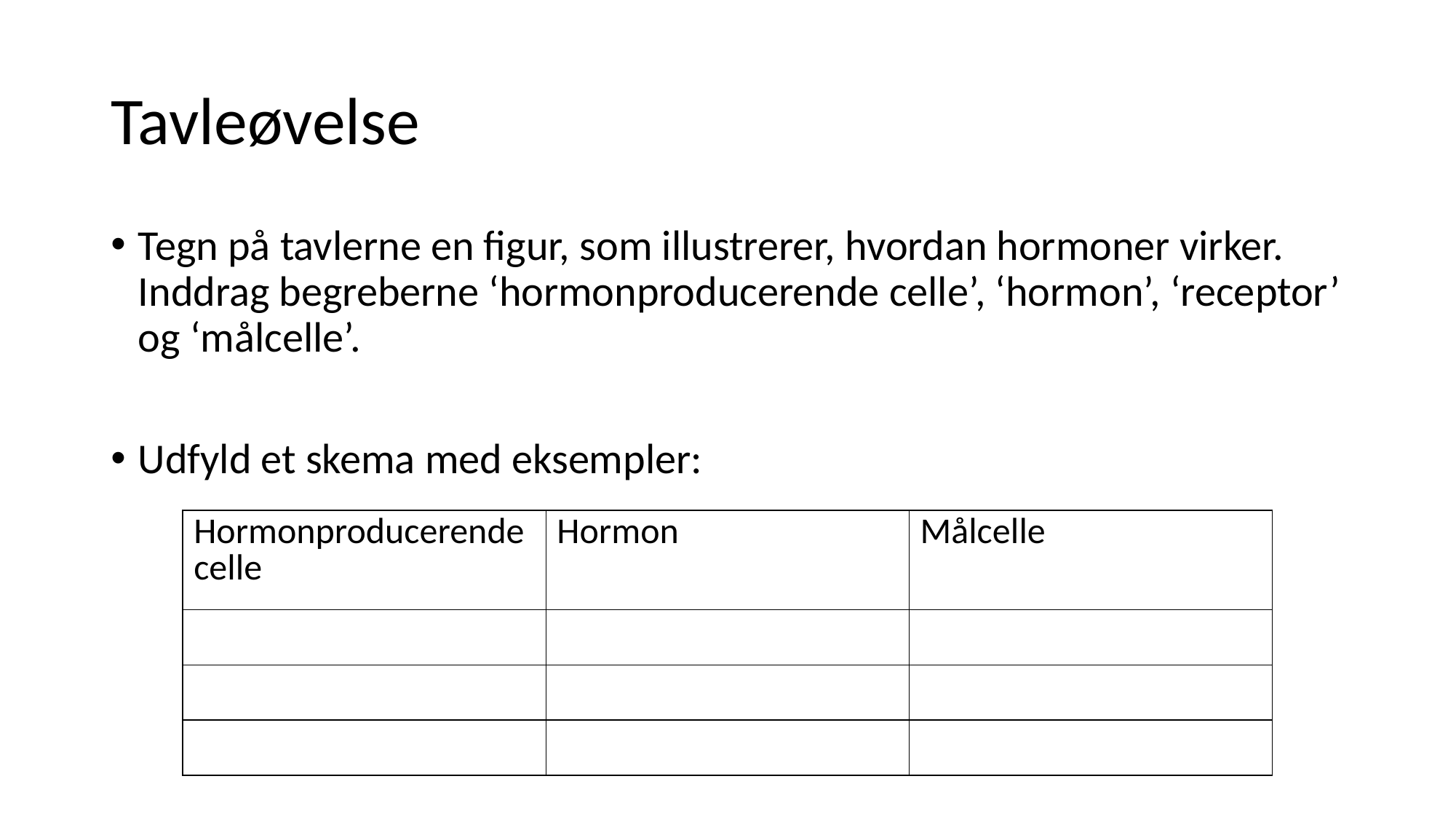

# Tavleøvelse
Tegn på tavlerne en figur, som illustrerer, hvordan hormoner virker. Inddrag begreberne ‘hormonproducerende celle’, ‘hormon’, ‘receptor’ og ‘målcelle’.

Udfyld et skema med eksempler:

| Hormonproducerende celle | Hormon | Målcelle |
| --- | --- | --- |
|  |  |  |
|  |  |  |
|  |  |  |